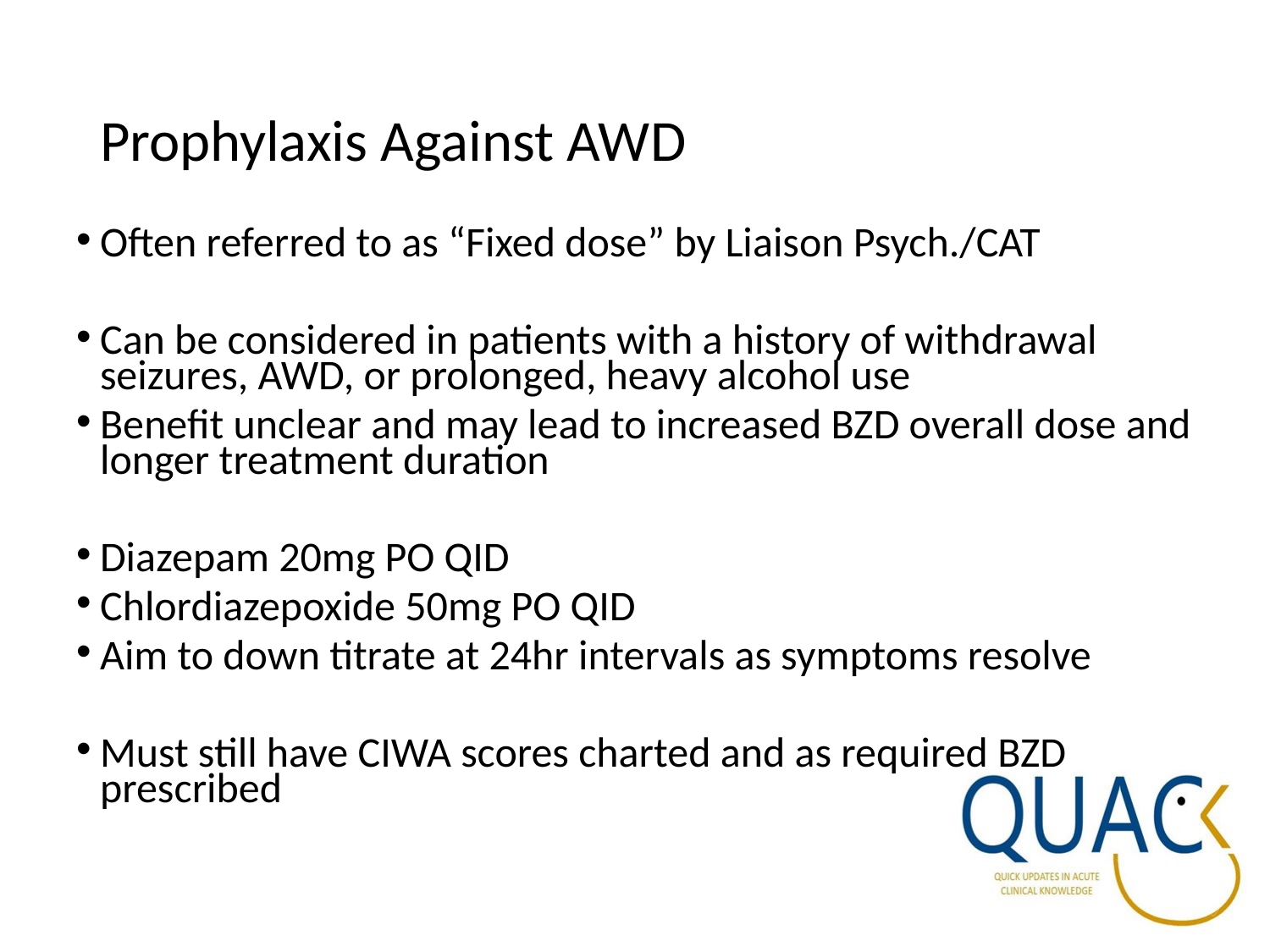

# Prophylaxis Against AWD
Often referred to as “Fixed dose” by Liaison Psych./CAT

Can be considered in patients with a history of withdrawal seizures, AWD, or prolonged, heavy alcohol use
Benefit unclear and may lead to increased BZD overall dose and longer treatment duration

Diazepam 20mg PO QID
Chlordiazepoxide 50mg PO QID
Aim to down titrate at 24hr intervals as symptoms resolve

Must still have CIWA scores charted and as required BZD prescribed